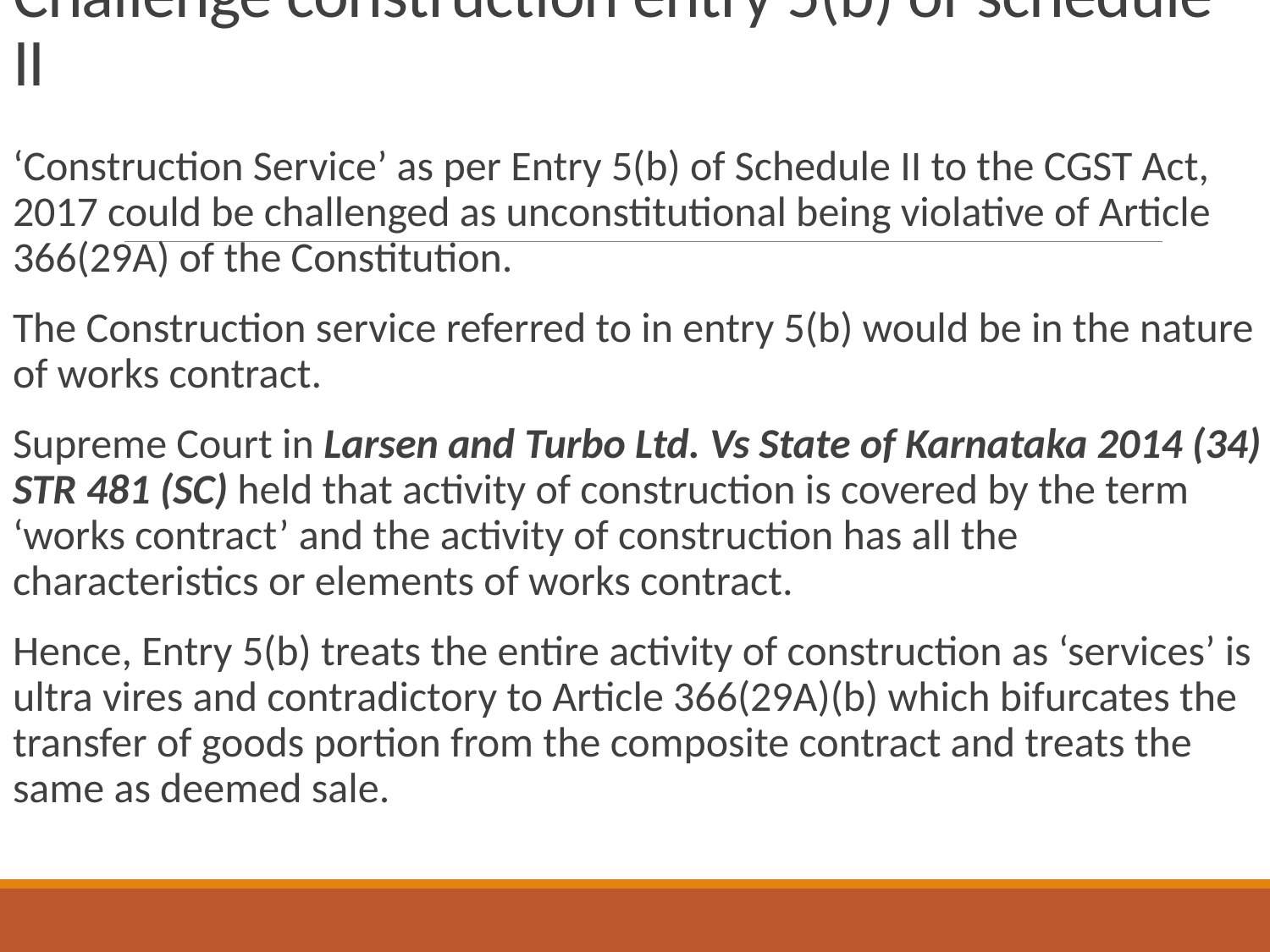

# Challenge construction entry 5(b) of schedule II
‘Construction Service’ as per Entry 5(b) of Schedule II to the CGST Act, 2017 could be challenged as unconstitutional being violative of Article 366(29A) of the Constitution.
The Construction service referred to in entry 5(b) would be in the nature of works contract.
Supreme Court in Larsen and Turbo Ltd. Vs State of Karnataka 2014 (34) STR 481 (SC) held that activity of construction is covered by the term ‘works contract’ and the activity of construction has all the characteristics or elements of works contract.
Hence, Entry 5(b) treats the entire activity of construction as ‘services’ is ultra vires and contradictory to Article 366(29A)(b) which bifurcates the transfer of goods portion from the composite contract and treats the same as deemed sale.